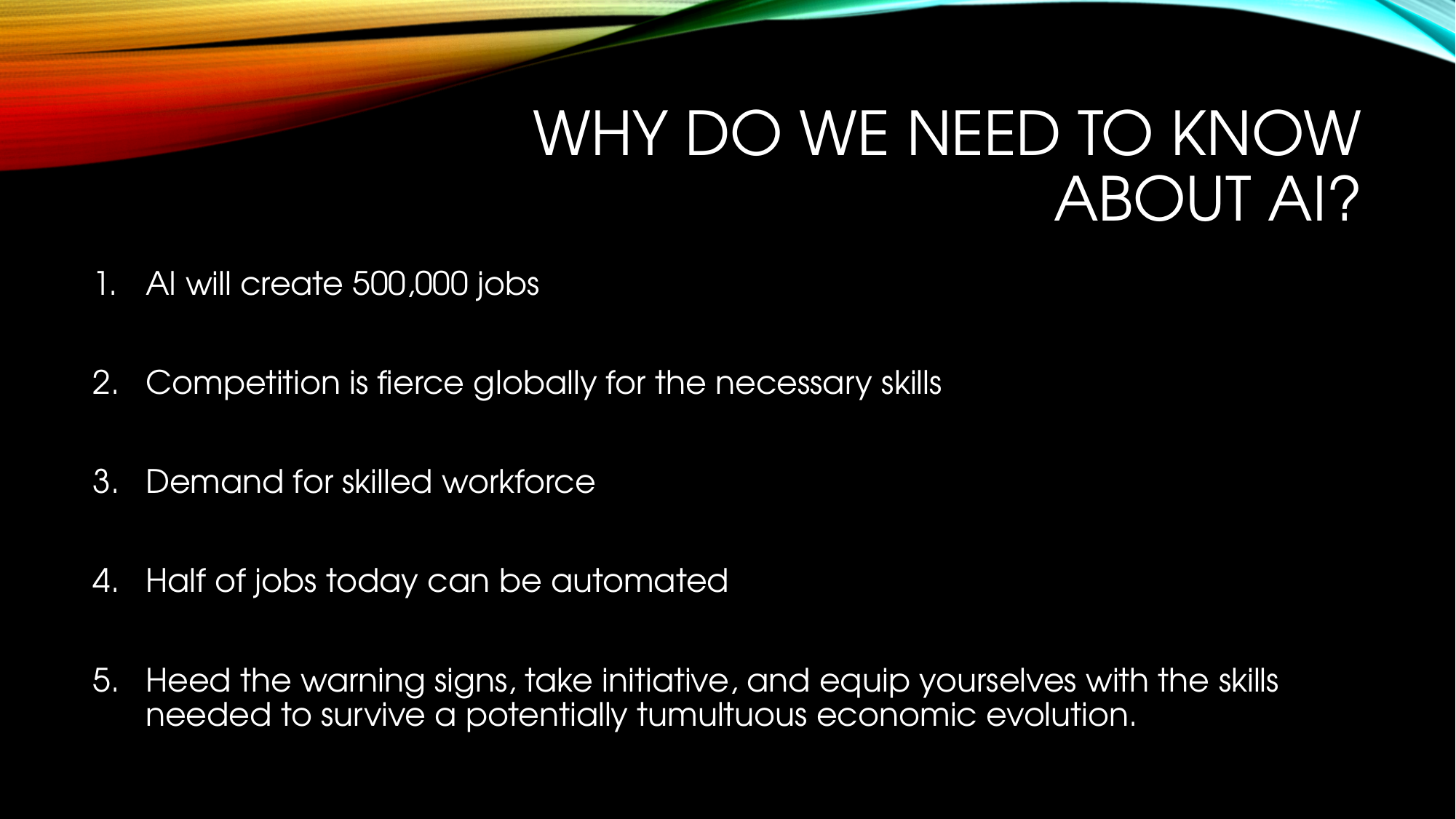

# Why do we need to know about AI?
AI will create 500,000 jobs

Competition is fierce globally for the necessary skills

Demand for skilled workforce

Half of jobs today can be automated

Heed the warning signs, take initiative, and equip yourselves with the skills needed to survive a potentially tumultuous economic evolution.